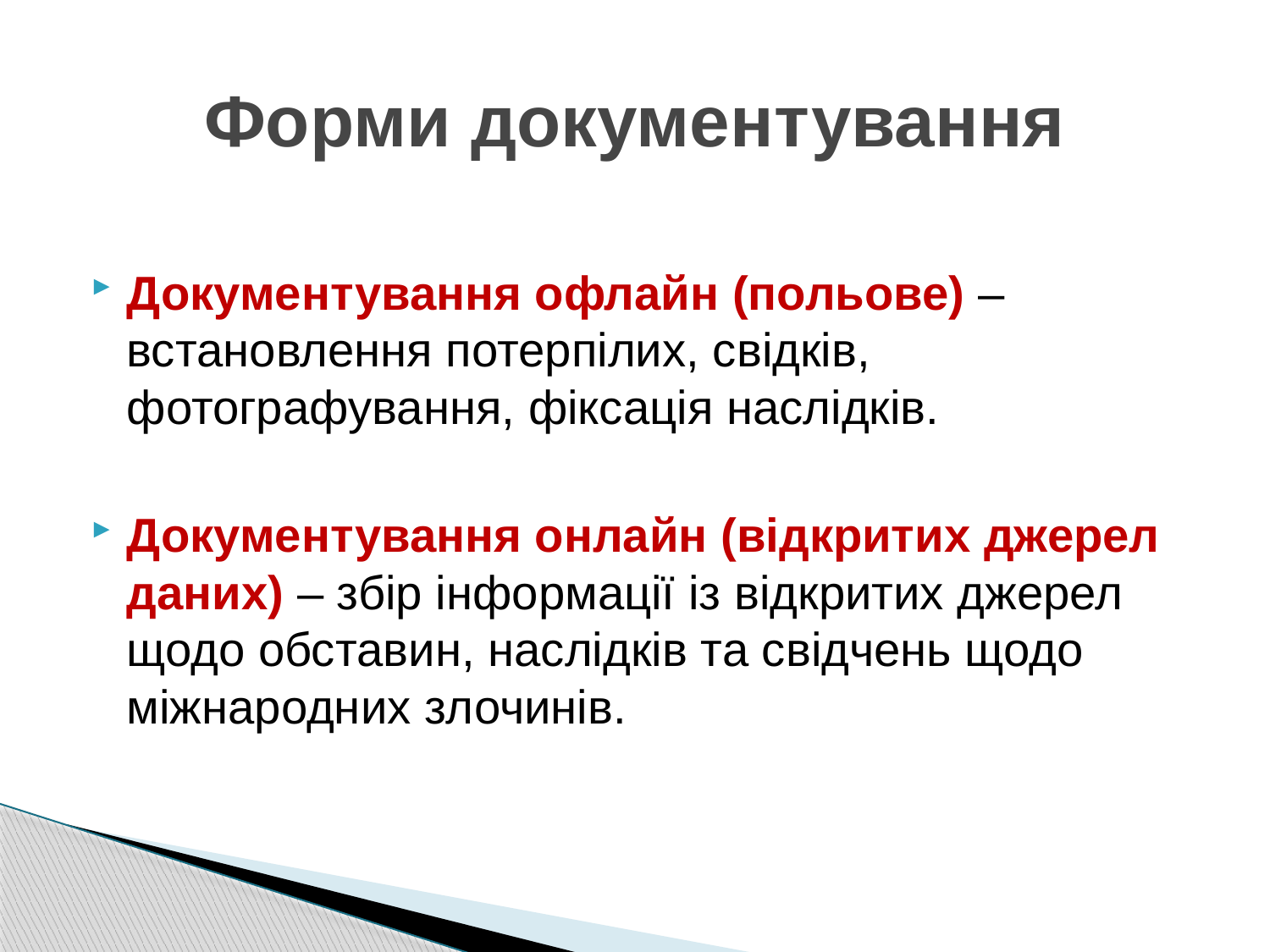

# Форми документування
Документування офлайн (польове) – встановлення потерпілих, свідків, фотографування, фіксація наслідків.

Документування онлайн (відкритих джерел даних) – збір інформації із відкритих джерел щодо обставин, наслідків та свідчень щодо міжнародних злочинів.